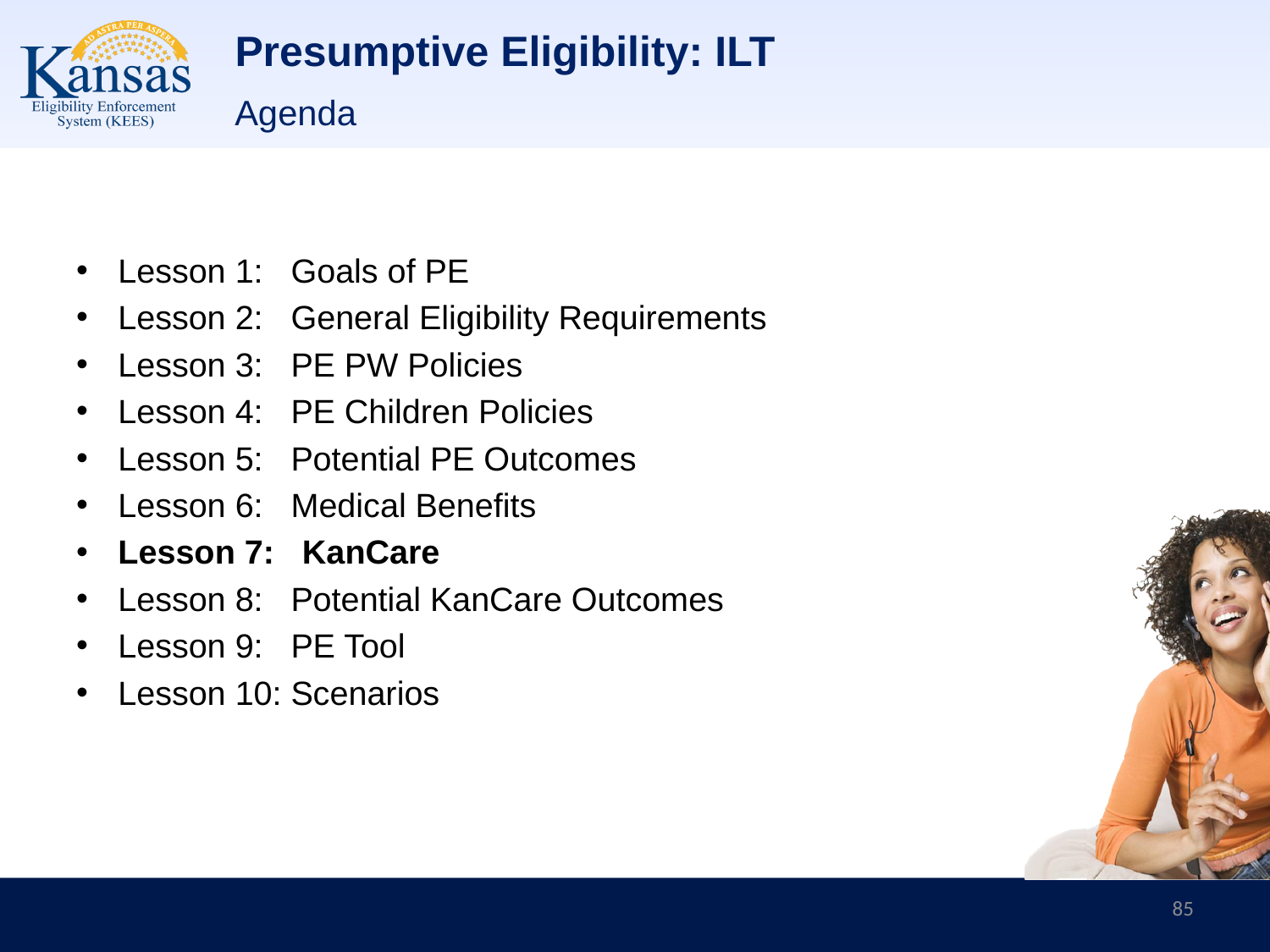

# Presumptive Eligibility: ILT
Agenda
Lesson 1:   Goals of PE
Lesson 2:   General Eligibility Requirements
Lesson 3:   PE PW Policies
Lesson 4:   PE Children Policies
Lesson 5:   Potential PE Outcomes
Lesson 6:   Medical Benefits
Lesson 7:   KanCare
Lesson 8:   Potential KanCare Outcomes
Lesson 9:   PE Tool
Lesson 10: Scenarios
85